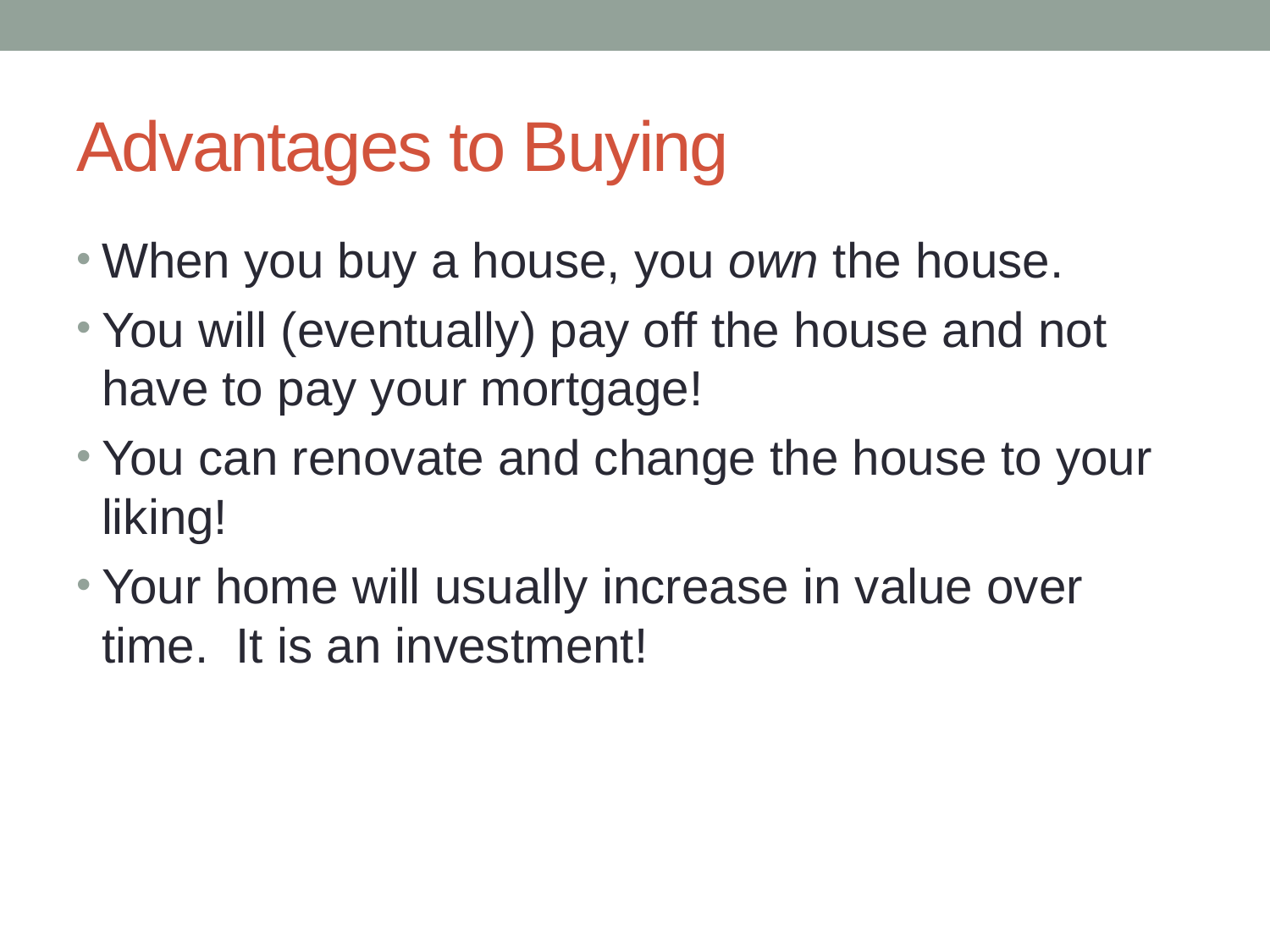

# Advantages to Buying
When you buy a house, you own the house.
You will (eventually) pay off the house and not have to pay your mortgage!
You can renovate and change the house to your liking!
Your home will usually increase in value over time.  It is an investment!